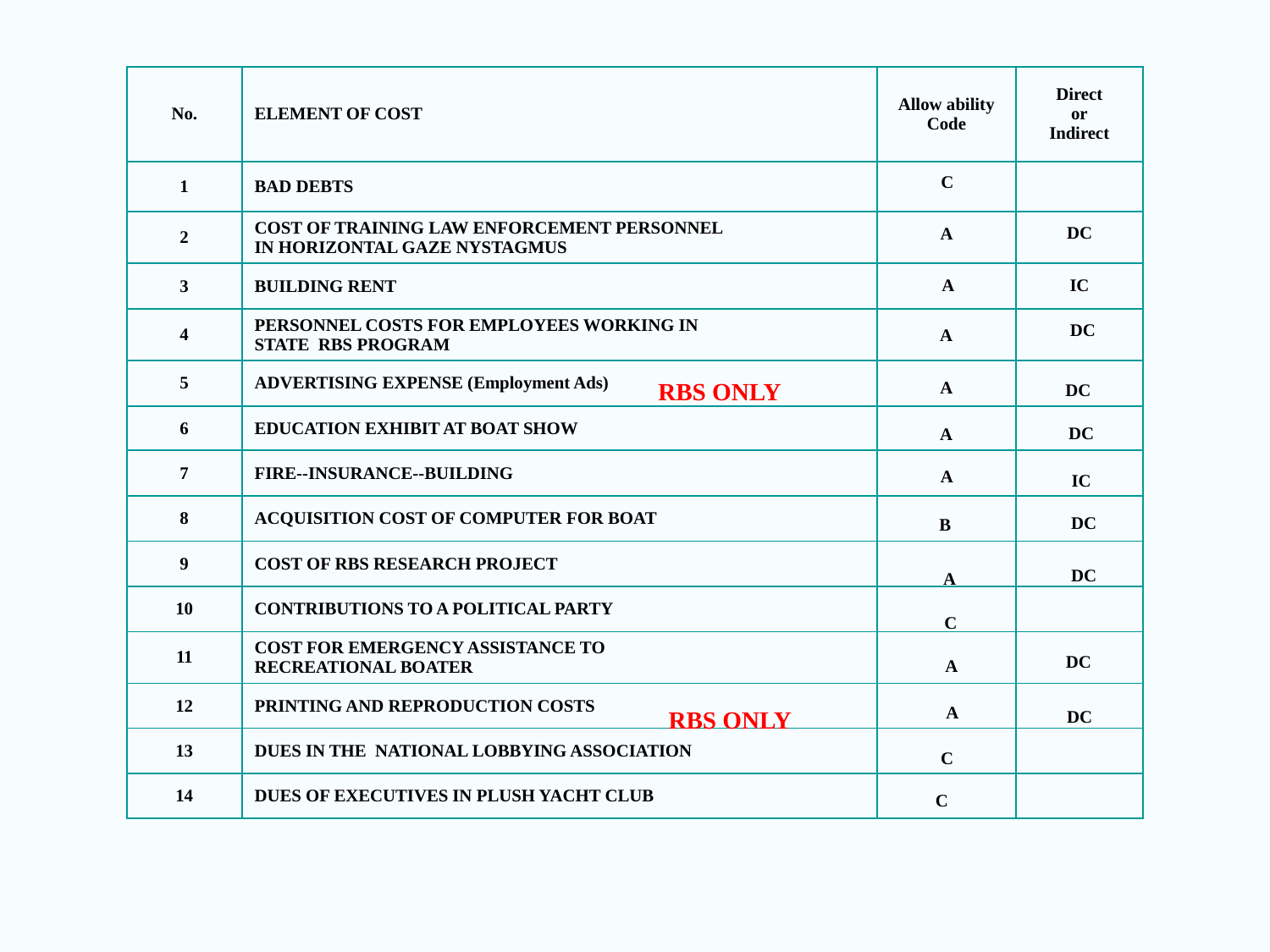

| No. | ELEMENT OF COST | Allow ability Code | Direct or Indirect |
| --- | --- | --- | --- |
| 1 | BAD DEBTS |  |  |
| 2 | COST OF TRAINING LAW ENFORCEMENT PERSONNEL IN HORIZONTAL GAZE NYSTAGMUS |  |  |
| 3 | BUILDING RENT |  |  |
| 4 | PERSONNEL COSTS FOR EMPLOYEES WORKING IN STATE RBS PROGRAM |  |  |
| 5 | ADVERTISING EXPENSE (Employment Ads) |  |  |
| 6 | EDUCATION EXHIBIT AT BOAT SHOW |  |  |
| 7 | FIRE--INSURANCE--BUILDING |  |  |
| 8 | ACQUISITION COST OF COMPUTER FOR BOAT |  |  |
| 9 | COST OF RBS RESEARCH PROJECT |  |  |
| 10 | CONTRIBUTIONS TO A POLITICAL PARTY |  |  |
| 11 | COST FOR EMERGENCY ASSISTANCE TO RECREATIONAL BOATER |  |  |
| 12 | PRINTING AND REPRODUCTION COSTS |  |  |
| 13 | DUES IN THE NATIONAL LOBBYING ASSOCIATION |  |  |
| 14 | DUES OF EXECUTIVES IN PLUSH YACHT CLUB |  |  |
C
DC
A
A
IC
DC
A
RBS ONLY
A
DC
DC
A
A
IC
DC
B
DC
A
C
DC
A
A
RBS ONLY
DC
C
C